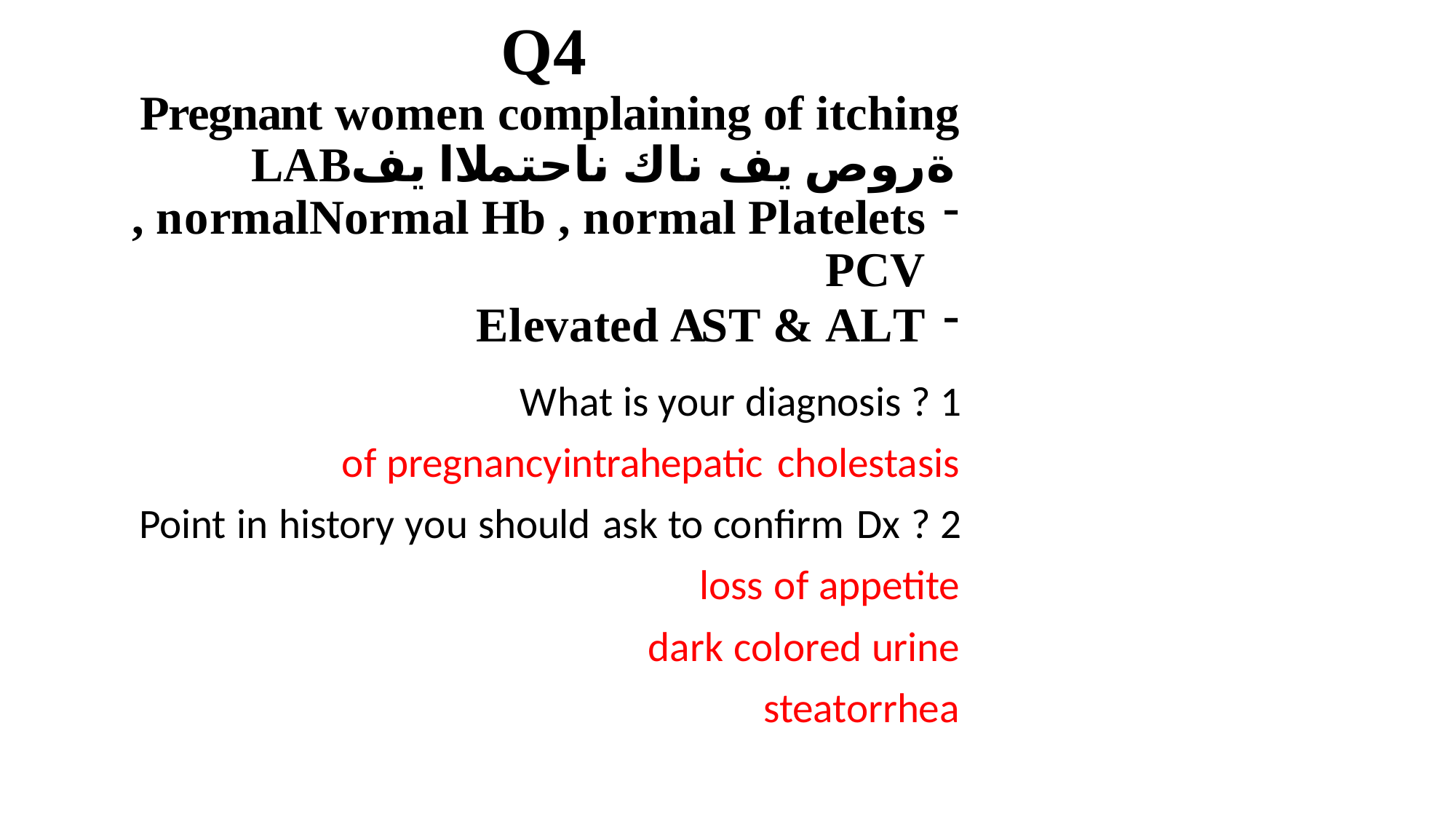

# Q4
Pregnant women complaining of itching
ةروص يف ناك ناحتملاا يفLAB
Normal Hb , normal Platelets	, normal PCV
Elevated AST & ALT
What is your diagnosis ?  intrahepatic cholestasis	of pregnancy
Point in history you should ask to confirm Dx ?  loss of appetite
dark colored urine  steatorrhea